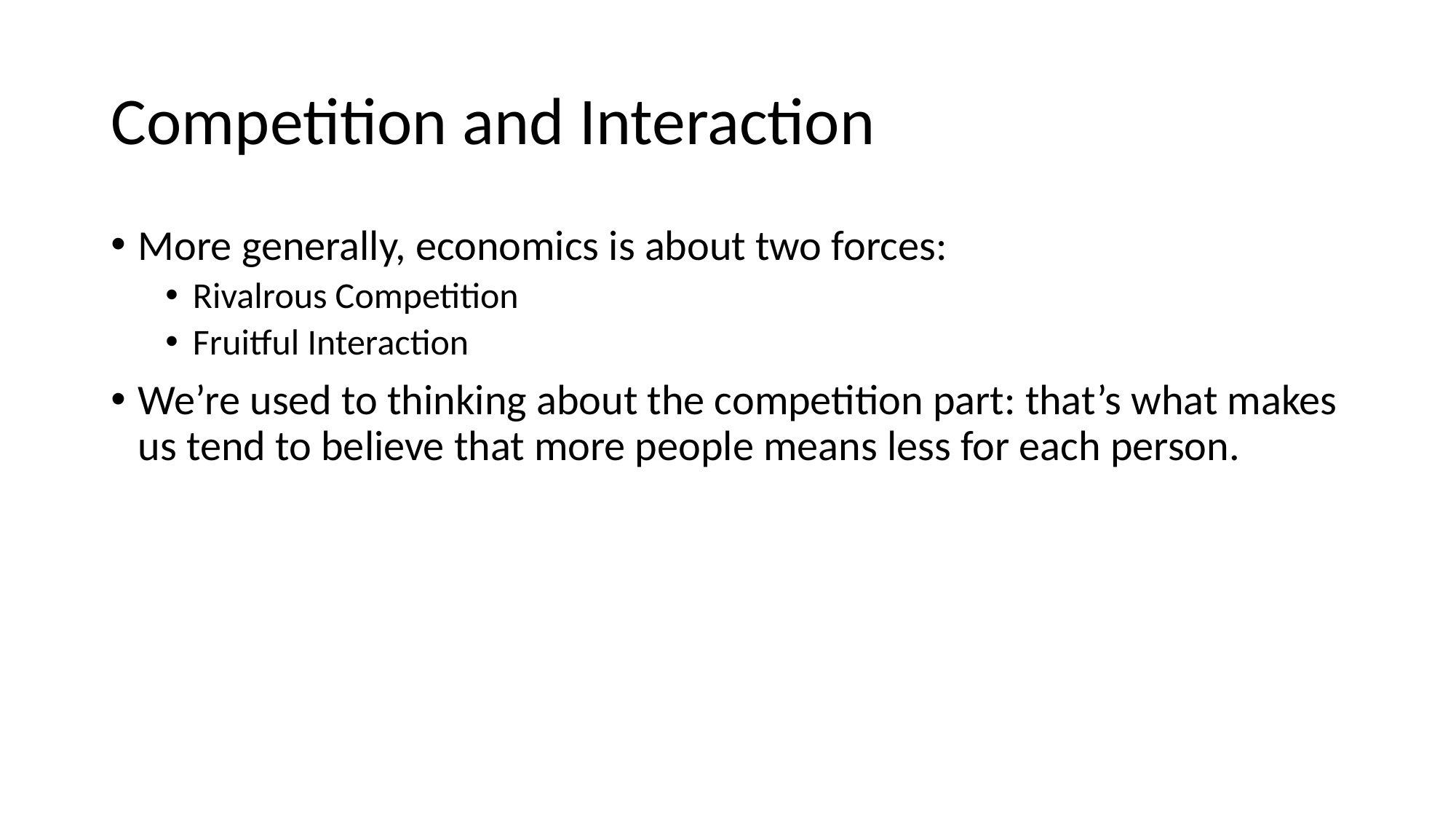

# Competition and Interaction
More generally, economics is about two forces:
Rivalrous Competition
Fruitful Interaction
We’re used to thinking about the competition part: that’s what makes us tend to believe that more people means less for each person.